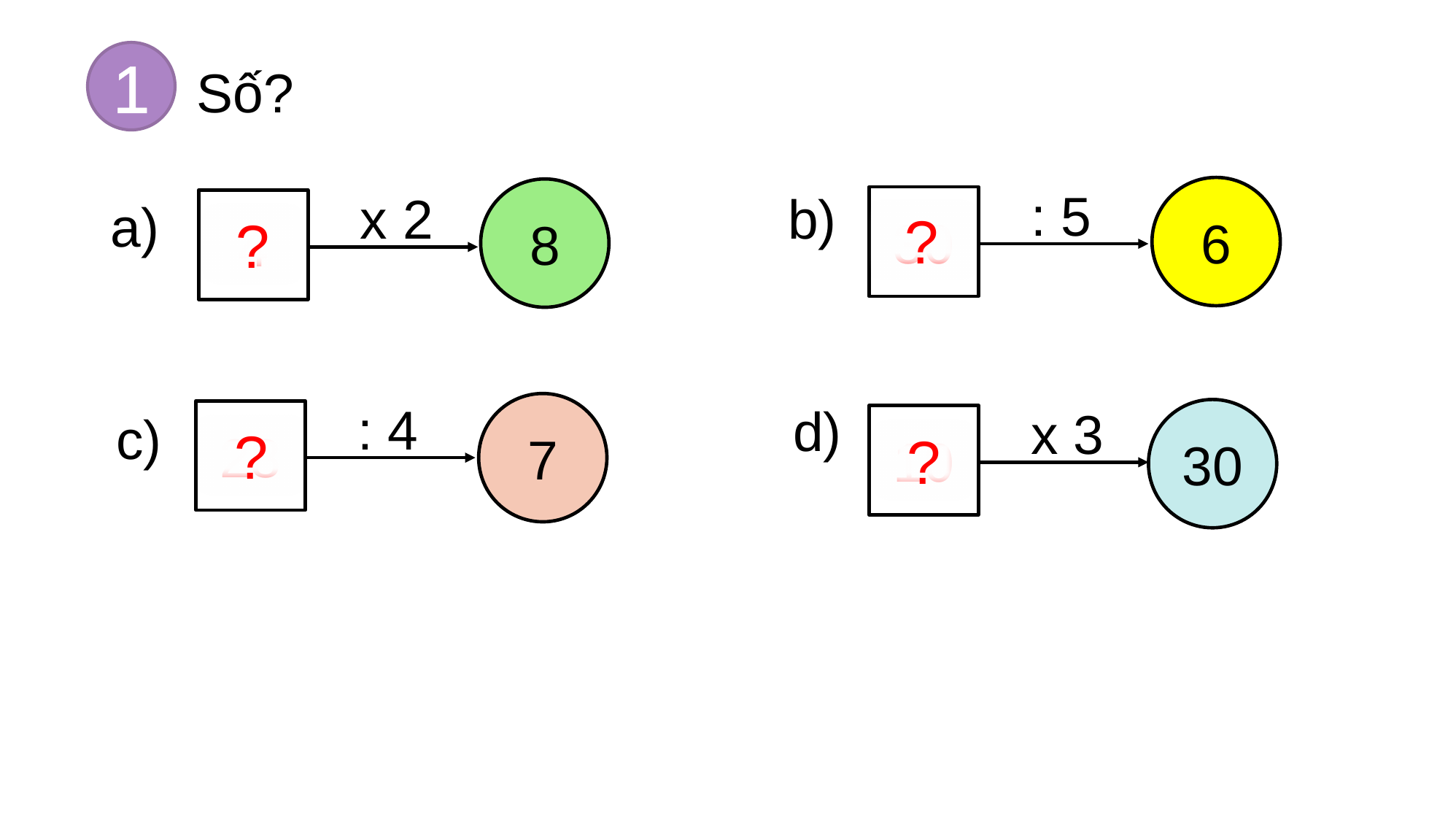

1

Số?
b)
a)
d)
c)
: 5
6
x 2
8
30
4
?
?
: 4
7
x 3
30
28
10
?
?